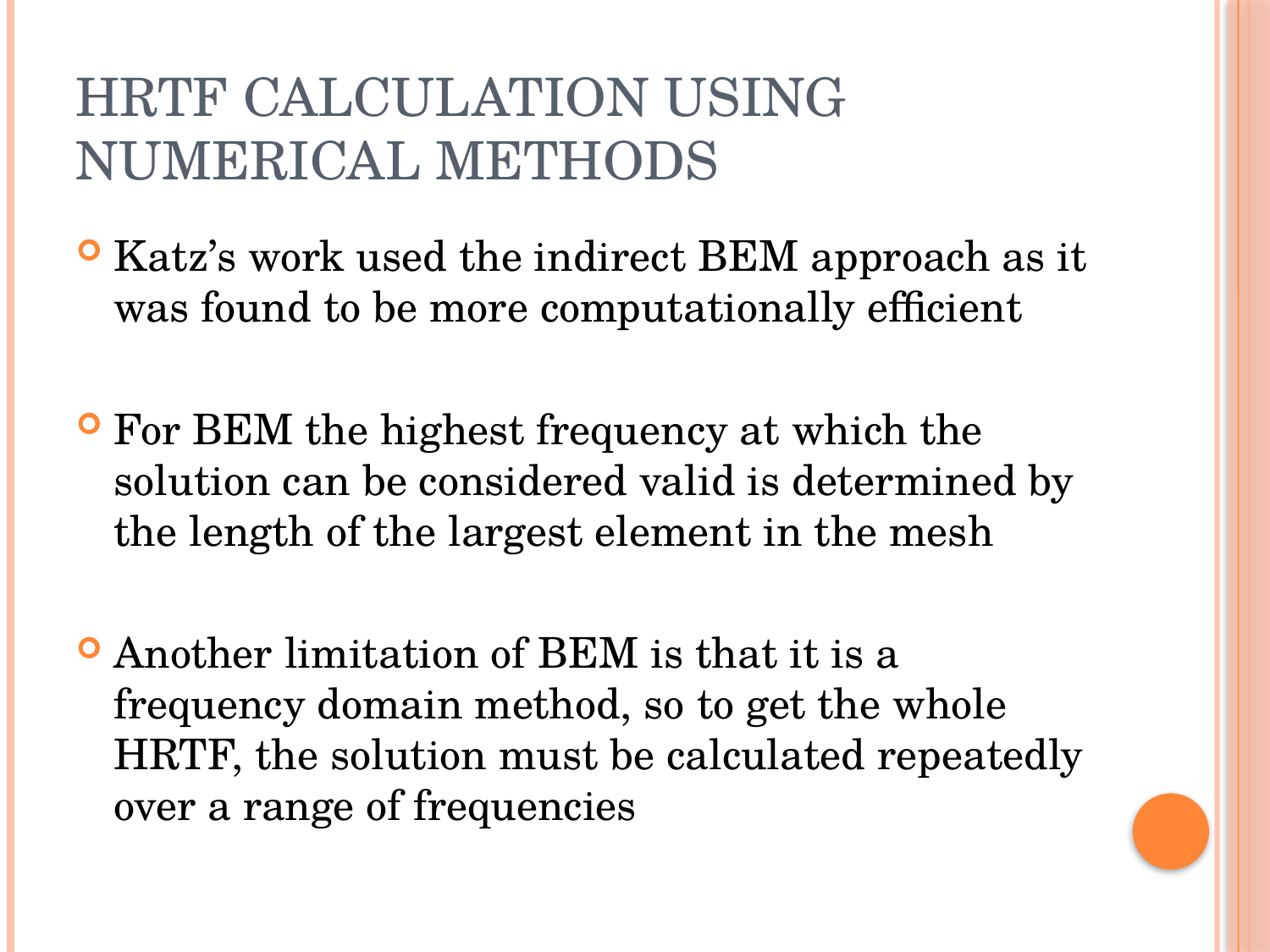

# HRTF Calculation using Numerical Methods
Katz’s work used the indirect BEM approach as it was found to be more computationally efficient

For BEM the highest frequency at which the solution can be considered valid is determined by the length of the largest element in the mesh

Another limitation of BEM is that it is a frequency domain method, so to get the whole HRTF, the solution must be calculated repeatedly over a range of frequencies